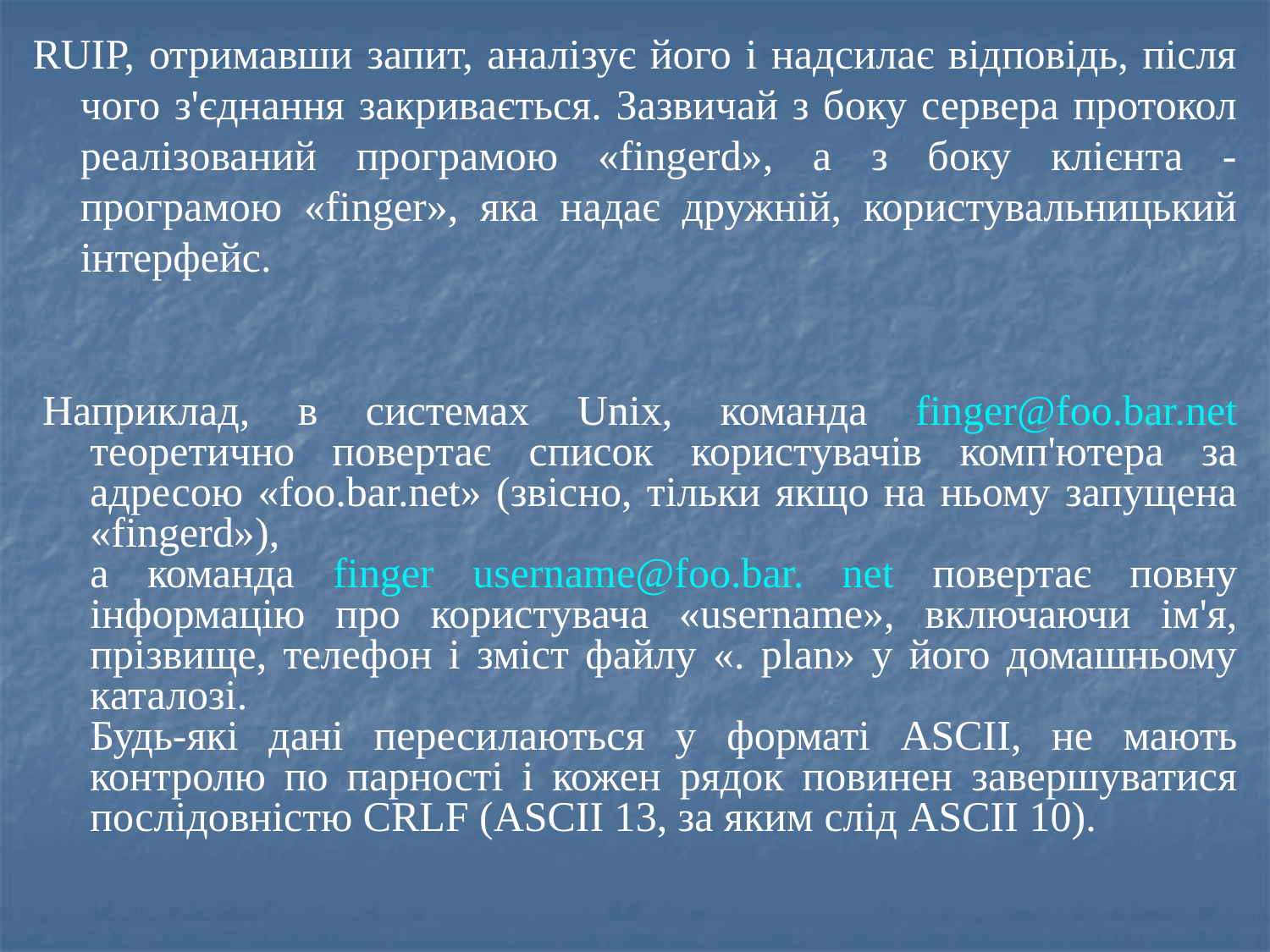

RUIP, отримавши запит, аналізує його і надсилає відповідь, після чого з'єднання закривається. Зазвичай з боку сервера протокол реалізований програмою «fingerd», а з боку клієнта - програмою «finger», яка надає дружній, користувальницький інтерфейс.
Наприклад, в системах Unix, команда finger@foo.bar.net теоретично повертає список користувачів комп'ютера за адресою «foo.bar.net» (звісно, тільки якщо на ньому запущена «fingerd»),
а команда finger username@foo.bar. net повертає повну інформацію про користувача «username», включаючи ім'я, прізвище, телефон і зміст файлу «. plan» у його домашньому каталозі.
Будь-які дані пересилаються у форматі ASCII, не мають контролю по парності і кожен рядок повинен завершуватися послідовністю CRLF (ASCII 13, за яким слід ASCII 10).